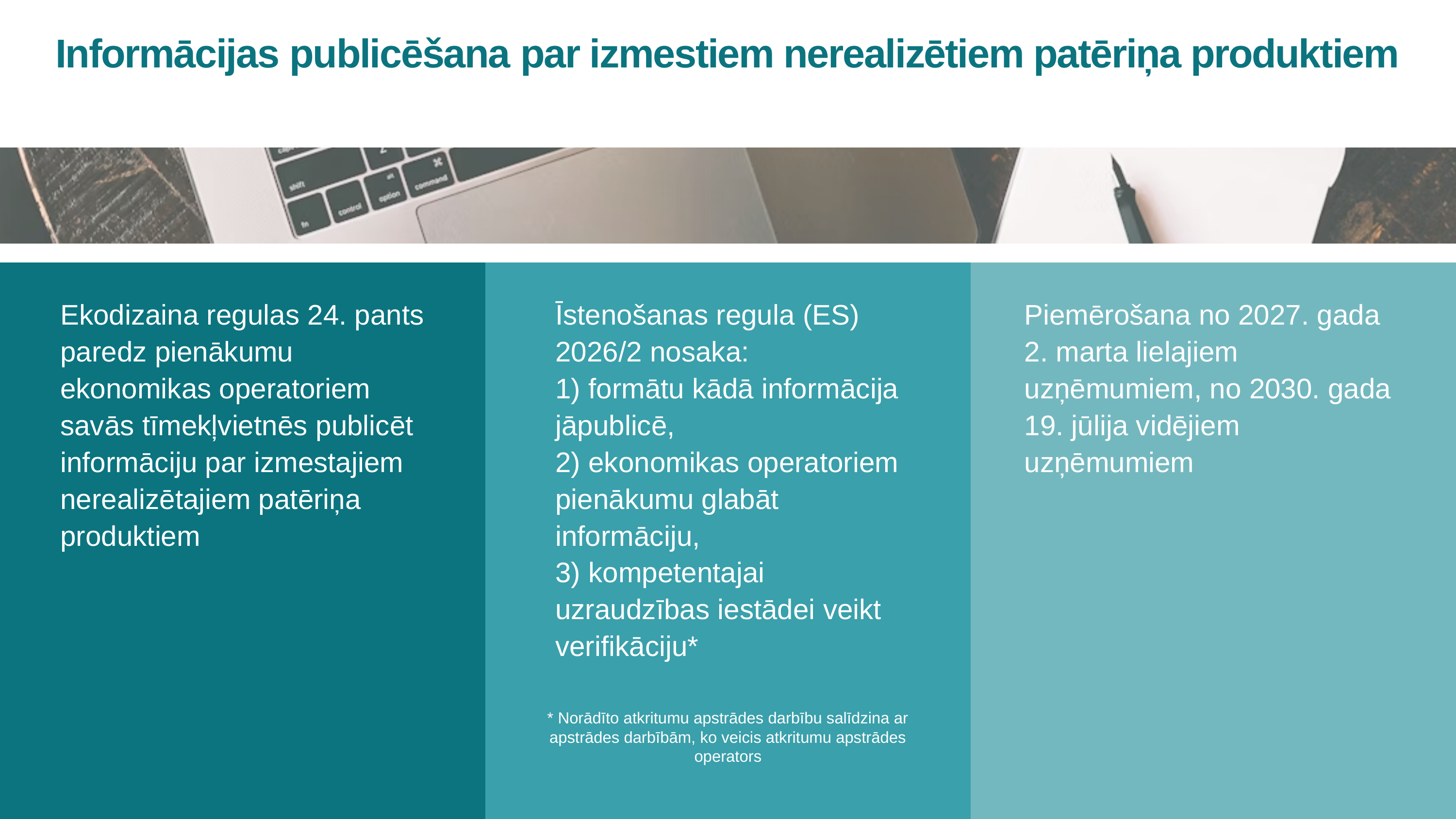

Informācijas publicēšana par izmestiem nerealizētiem patēriņa produktiem

Ekodizaina regulas 24. pants paredz pienākumu ekonomikas operatoriem savās tīmekļvietnēs publicēt informāciju par izmestajiem nerealizētajiem patēriņa produktiem
Īstenošanas regula (ES) 2026/2 nosaka:
1) formātu kādā informācija jāpublicē,
2) ekonomikas operatoriem pienākumu glabāt informāciju,
3) kompetentajai uzraudzības iestādei veikt verifikāciju*

Piemērošana no 2027. gada 2. marta lielajiem uzņēmumiem, no 2030. gada 19. jūlija vidējiem uzņēmumiem

* Norādīto atkritumu apstrādes darbību salīdzina ar apstrādes darbībām, ko veicis atkritumu apstrādes operators